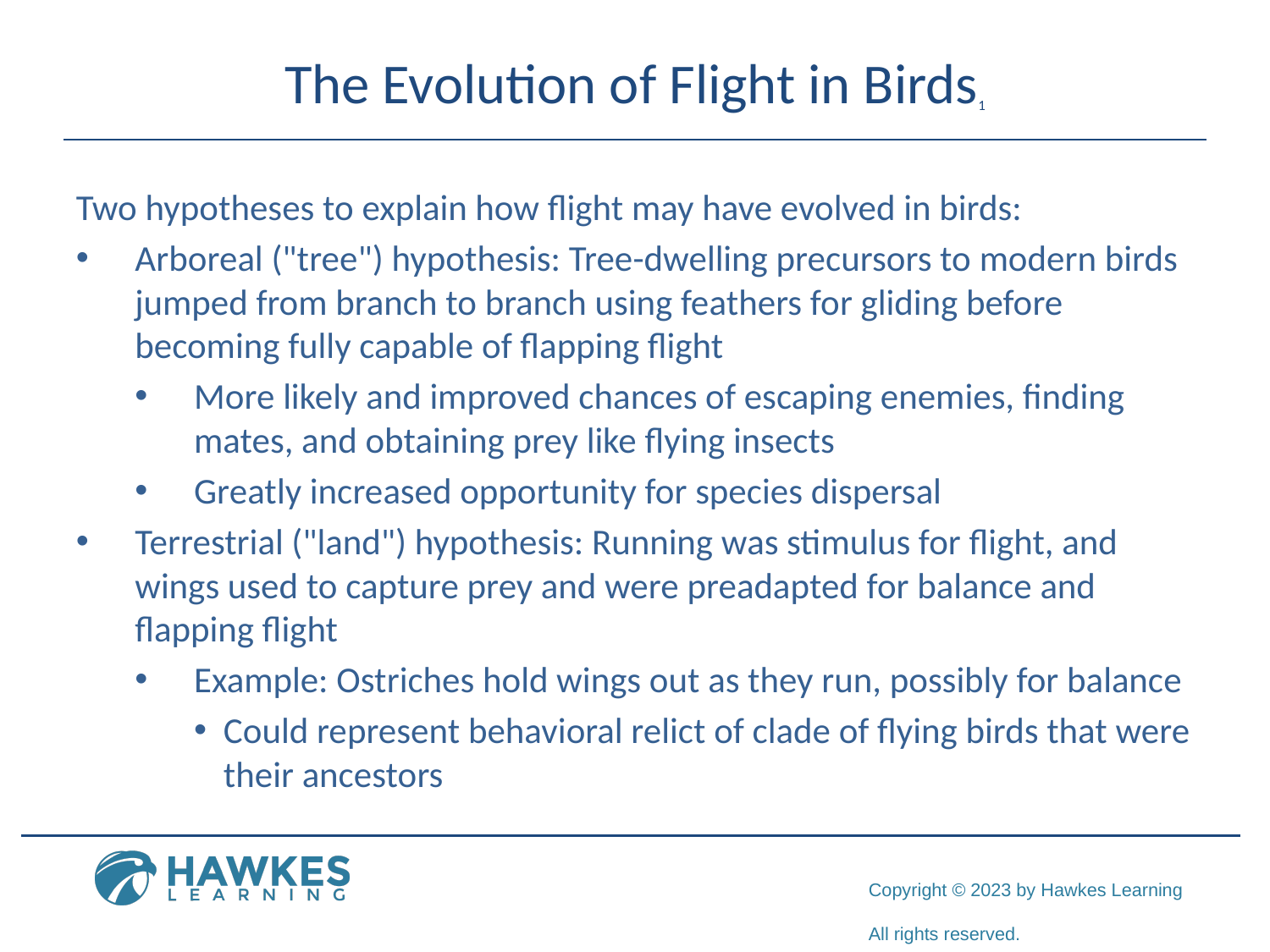

# The Evolution of Flight in Birds1
Two hypotheses to explain how flight may have evolved in birds:
Arboreal ("tree") hypothesis: Tree-dwelling precursors to modern birds jumped from branch to branch using feathers for gliding before becoming fully capable of flapping flight
More likely and improved chances of escaping enemies, finding mates, and obtaining prey like flying insects
Greatly increased opportunity for species dispersal
Terrestrial ("land") hypothesis: Running was stimulus for flight, and wings used to capture prey and were preadapted for balance and flapping flight
Example: Ostriches hold wings out as they run, possibly for balance
Could represent behavioral relict of clade of flying birds that were their ancestors